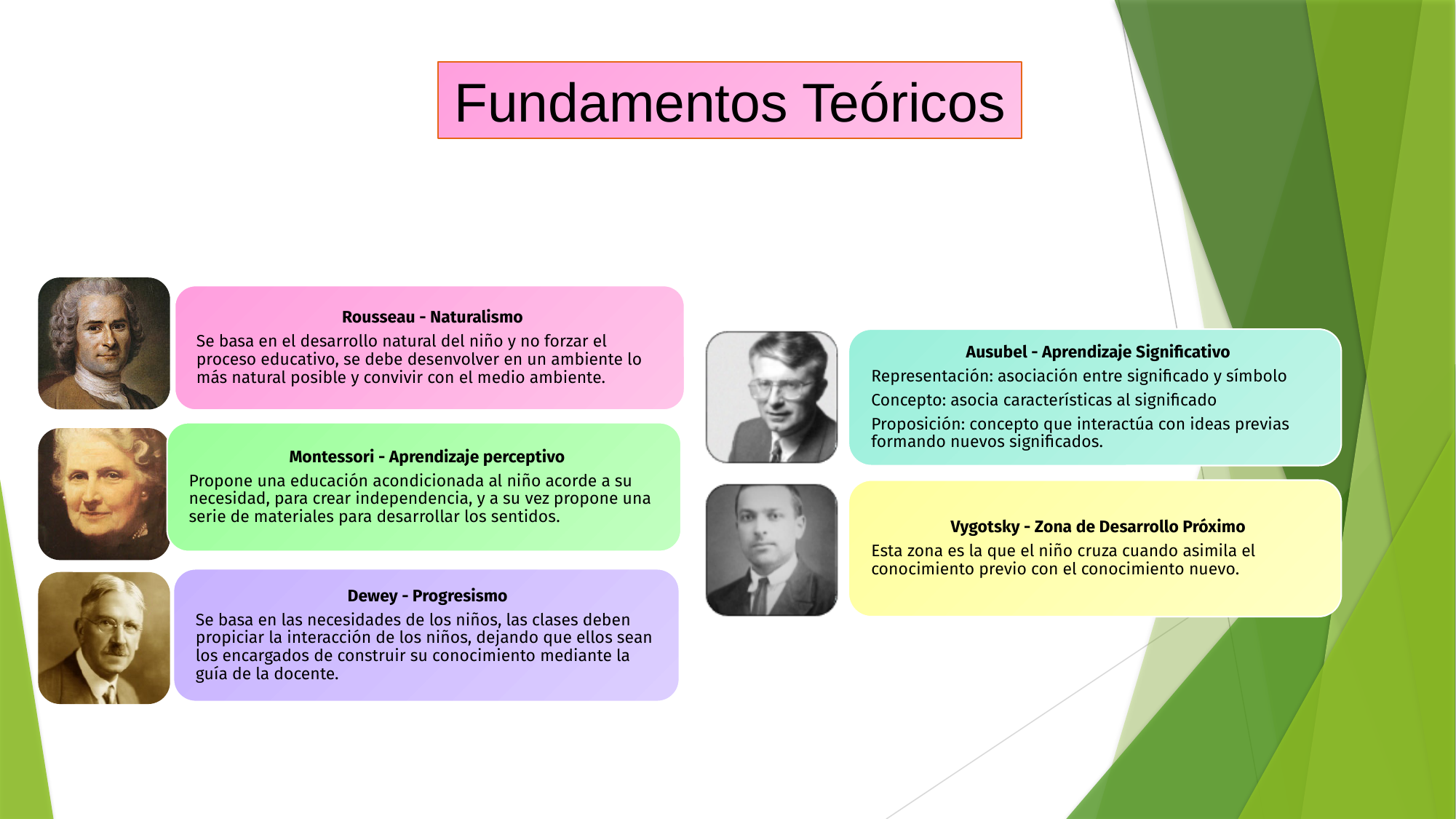

Rousseau - Naturalismo
Se basa en el desarrollo natural del niño y no forzar el proceso educativo, se debe desenvolver en un ambiente lo más natural posible y convivir con el medio ambiente.
Montessori - Aprendizaje perceptivo
Propone una educación acondicionada al niño acorde a su necesidad, para crear independencia, y a su vez propone una serie de materiales para desarrollar los sentidos.
Dewey - Progresismo
Se basa en las necesidades de los niños, las clases deben propiciar la interacción de los niños, dejando que ellos sean los encargados de construir su conocimiento mediante la guía de la docente.
Fundamentos Teóricos

Ausubel - Aprendizaje Significativo
Representación: asociación entre significado y símbolo
Concepto: asocia características al significado
Proposición: concepto que interactúa con ideas previas formando nuevos significados.
Vygotsky - Zona de Desarrollo Próximo
Esta zona es la que el niño cruza cuando asimila el conocimiento previo con el conocimiento nuevo.